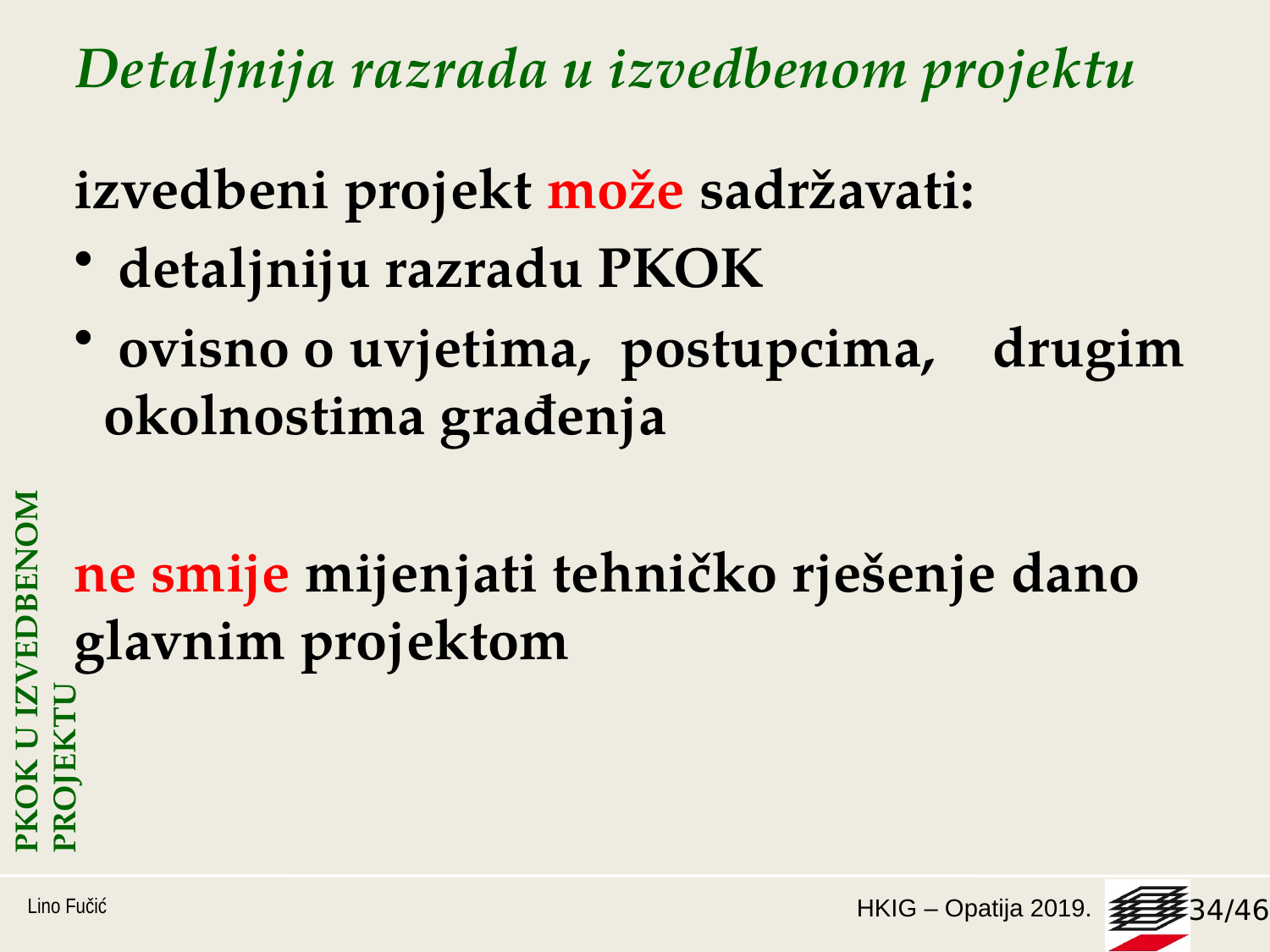

# Detaljnija razrada u izvedbenom projektu
izvedbeni projekt može sadržavati:
 detaljniju razradu PKOK
 ovisno o uvjetima,  postupcima,	drugim okolnostima građenja

ne smije mijenjati tehničko rješenje dano glavnim projektom

PKOK U IZVEDBENOM PROJEKTU
Lino Fučić
34/46